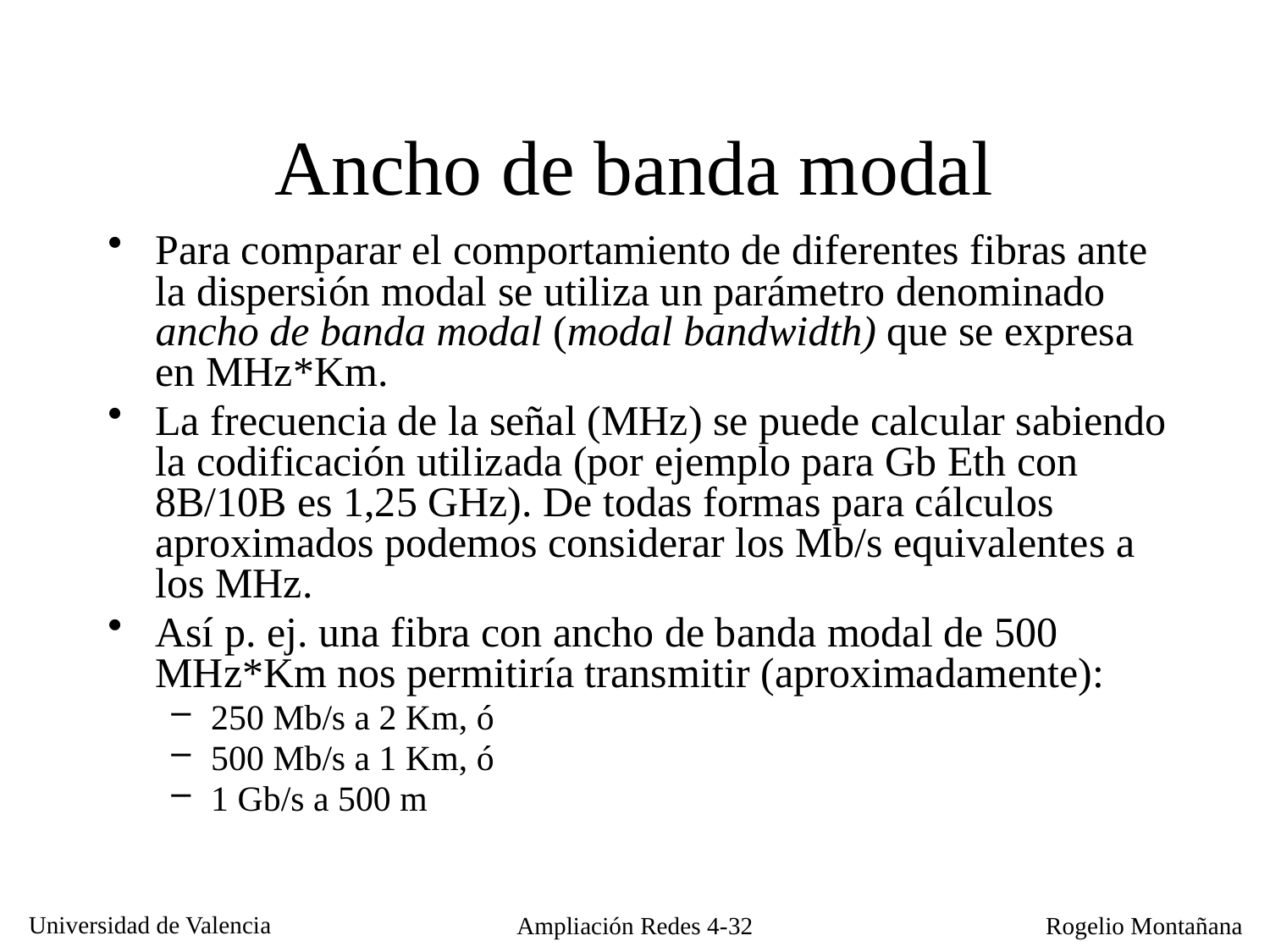

# Ancho de banda modal
Para comparar el comportamiento de diferentes fibras ante la dispersión modal se utiliza un parámetro denominado ancho de banda modal (modal bandwidth) que se expresa en MHz*Km.
La frecuencia de la señal (MHz) se puede calcular sabiendo la codificación utilizada (por ejemplo para Gb Eth con 8B/10B es 1,25 GHz). De todas formas para cálculos aproximados podemos considerar los Mb/s equivalentes a los MHz.
Así p. ej. una fibra con ancho de banda modal de 500 MHz*Km nos permitiría transmitir (aproximadamente):
250 Mb/s a 2 Km, ó
500 Mb/s a 1 Km, ó
1 Gb/s a 500 m
Ampliación Redes 4-32